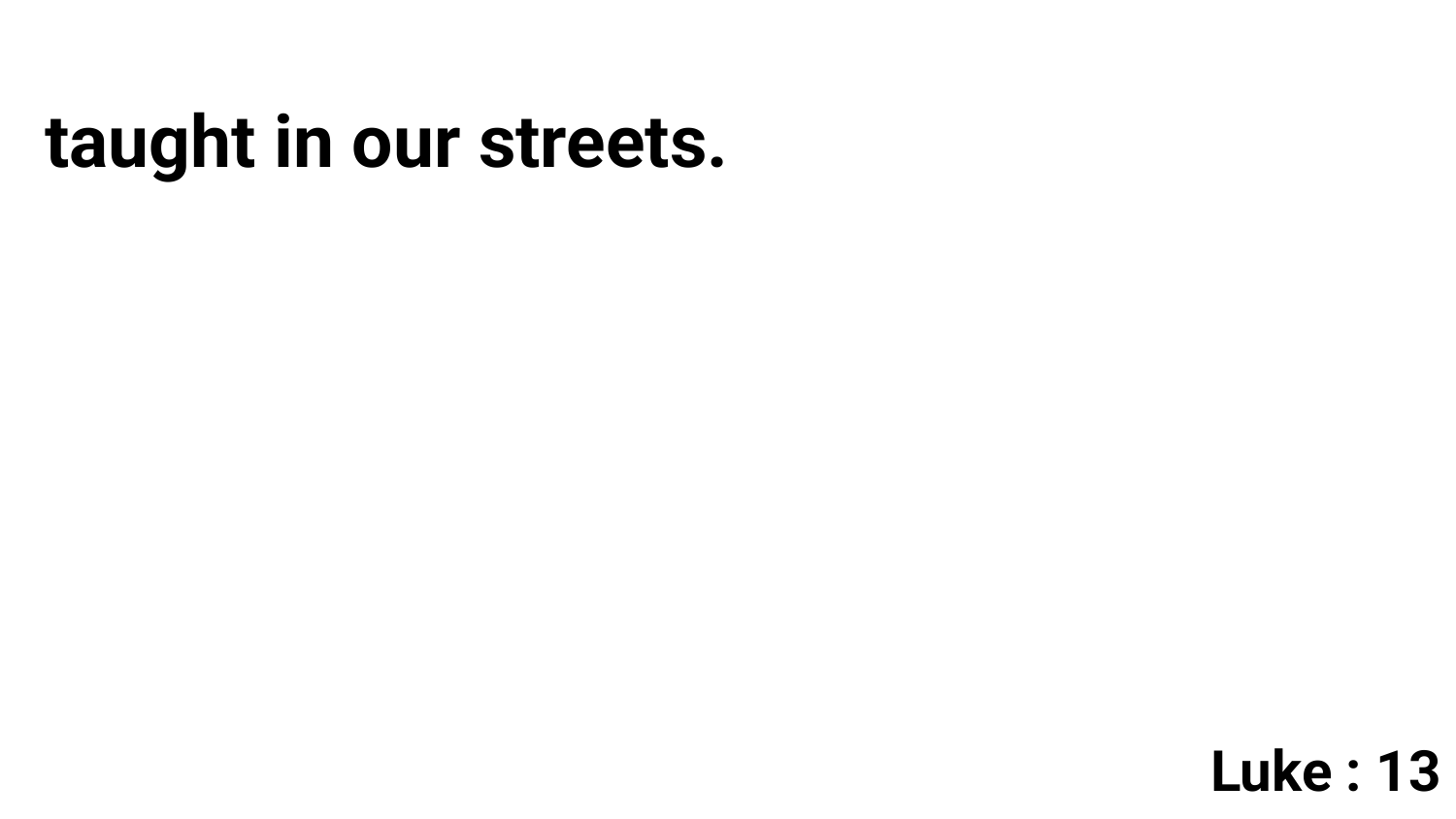

taught in our streets.
Luke : 13